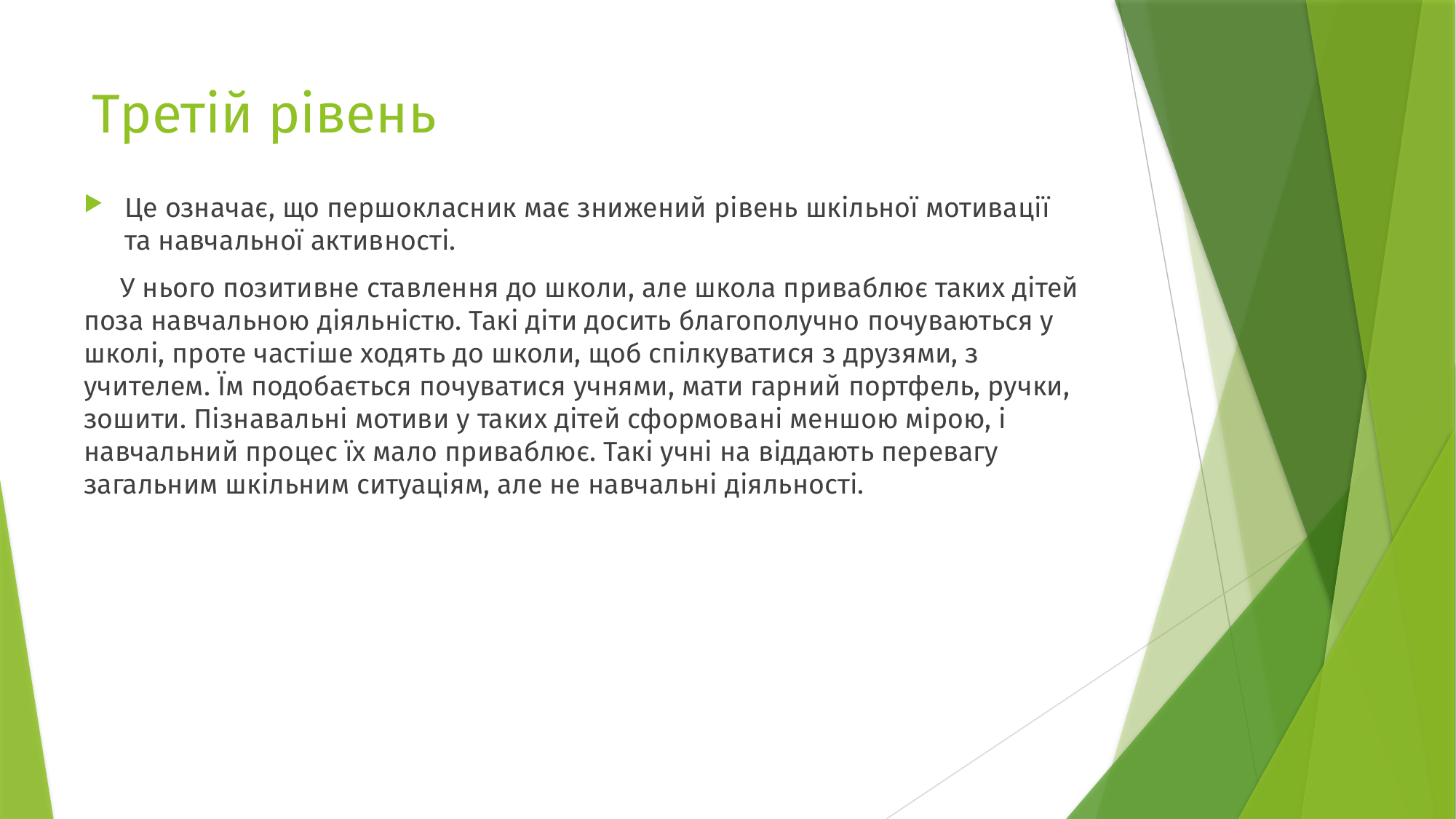

# Третій рівень
Це означає, що першокласник має знижений рівень шкільної мотивації  та навчальної активності.
     У нього позитивне ставлення до школи, але школа приваблює таких дітей поза навчальною діяльністю. Такі діти досить благополучно почуваються у школі, проте частіше ходять до школи, щоб спілкуватися з друзями, з учителем. Їм подобається почуватися учнями, мати гарний портфель, ручки, зошити. Пізнавальні мотиви у таких дітей сформовані меншою мірою, і навчальний процес їх мало приваблює. Такі учні на віддають перевагу загальним шкільним ситуаціям, але не навчальні діяльності.